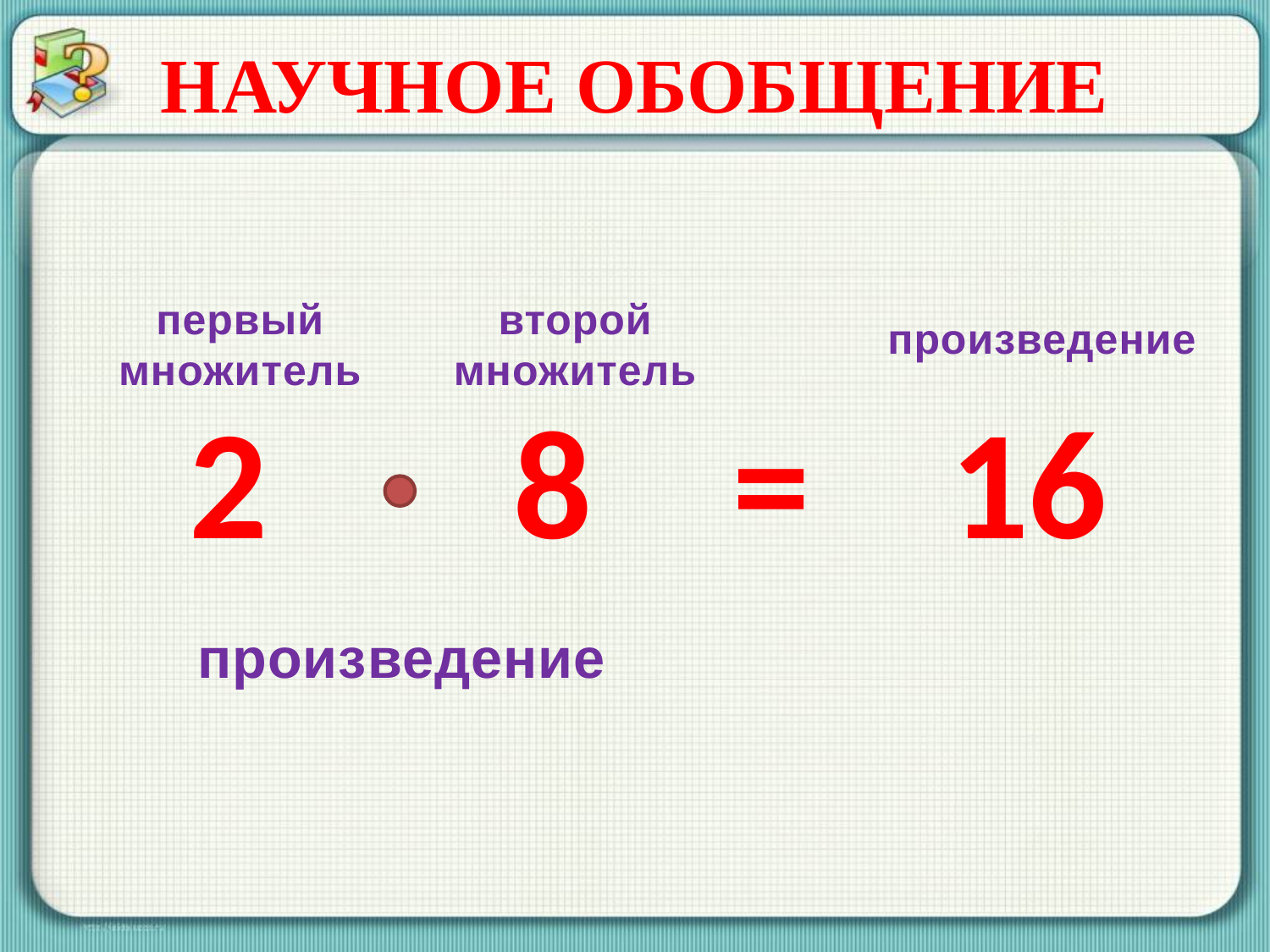

# НАУЧНОЕ ОБОБЩЕНИЕ

2       8    =    16

второй
множитель

первый
множитель
произведение

произведение